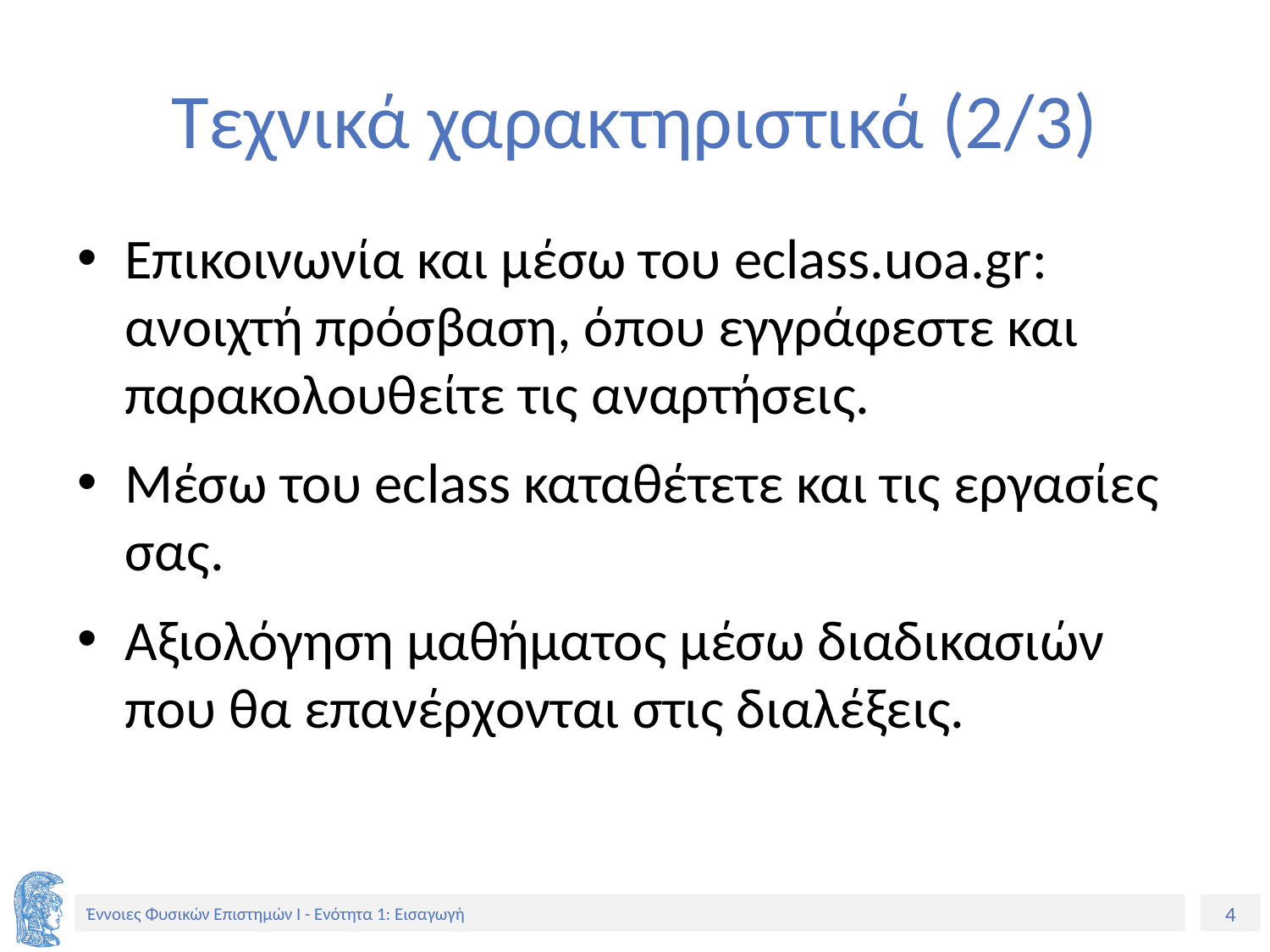

# Τεχνικά χαρακτηριστικά (2/3)
Επικοινωνία και μέσω του eclass.uoa.gr: ανοιχτή πρόσβαση, όπου εγγράφεστε και παρακολουθείτε τις αναρτήσεις.
Μέσω του eclass καταθέτετε και τις εργασίες σας.
Αξιολόγηση μαθήματος μέσω διαδικασιών που θα επανέρχονται στις διαλέξεις.